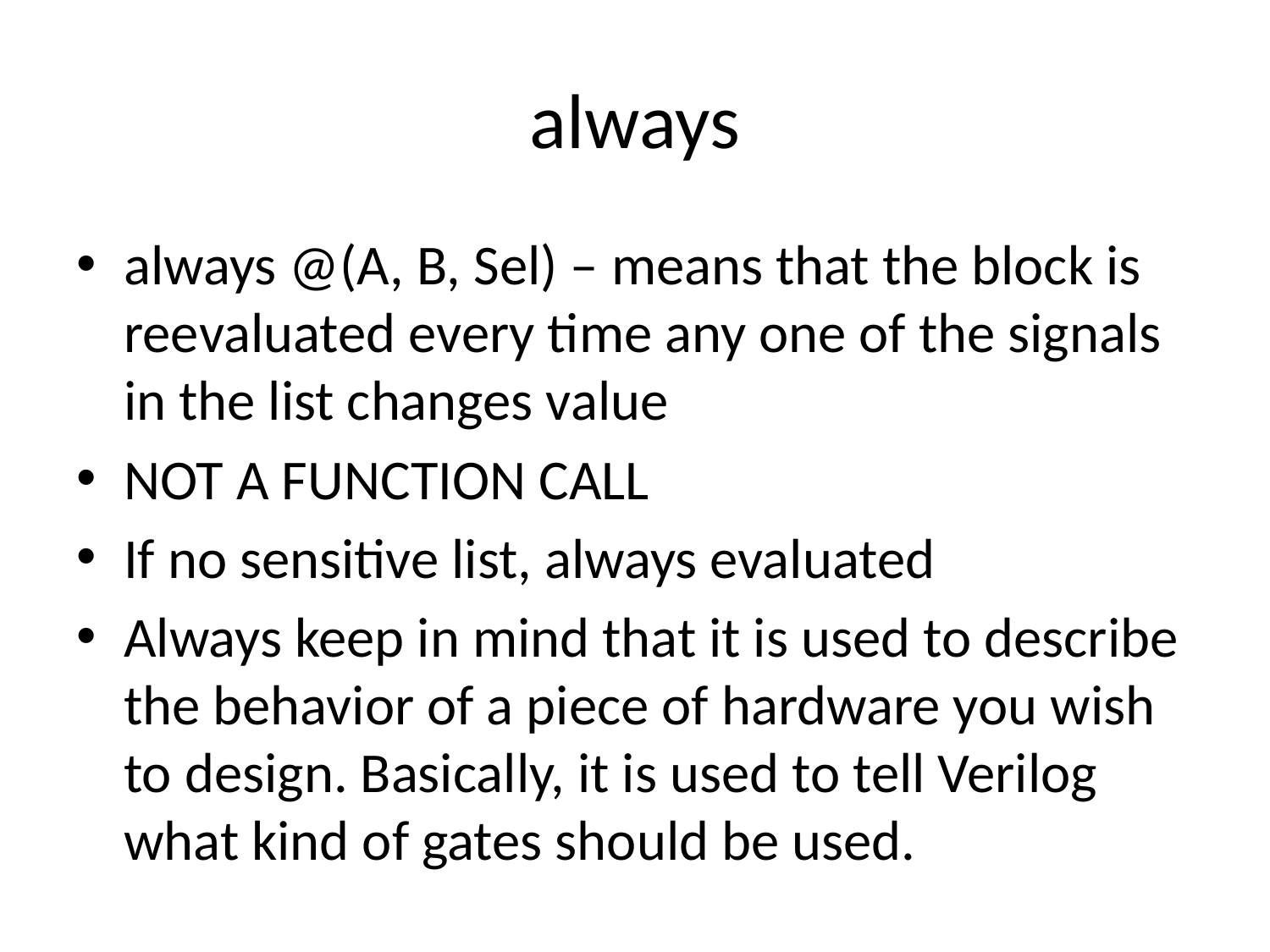

# always
always @(A, B, Sel) – means that the block is reevaluated every time any one of the signals in the list changes value
NOT A FUNCTION CALL
If no sensitive list, always evaluated
Always keep in mind that it is used to describe the behavior of a piece of hardware you wish to design. Basically, it is used to tell Verilog what kind of gates should be used.